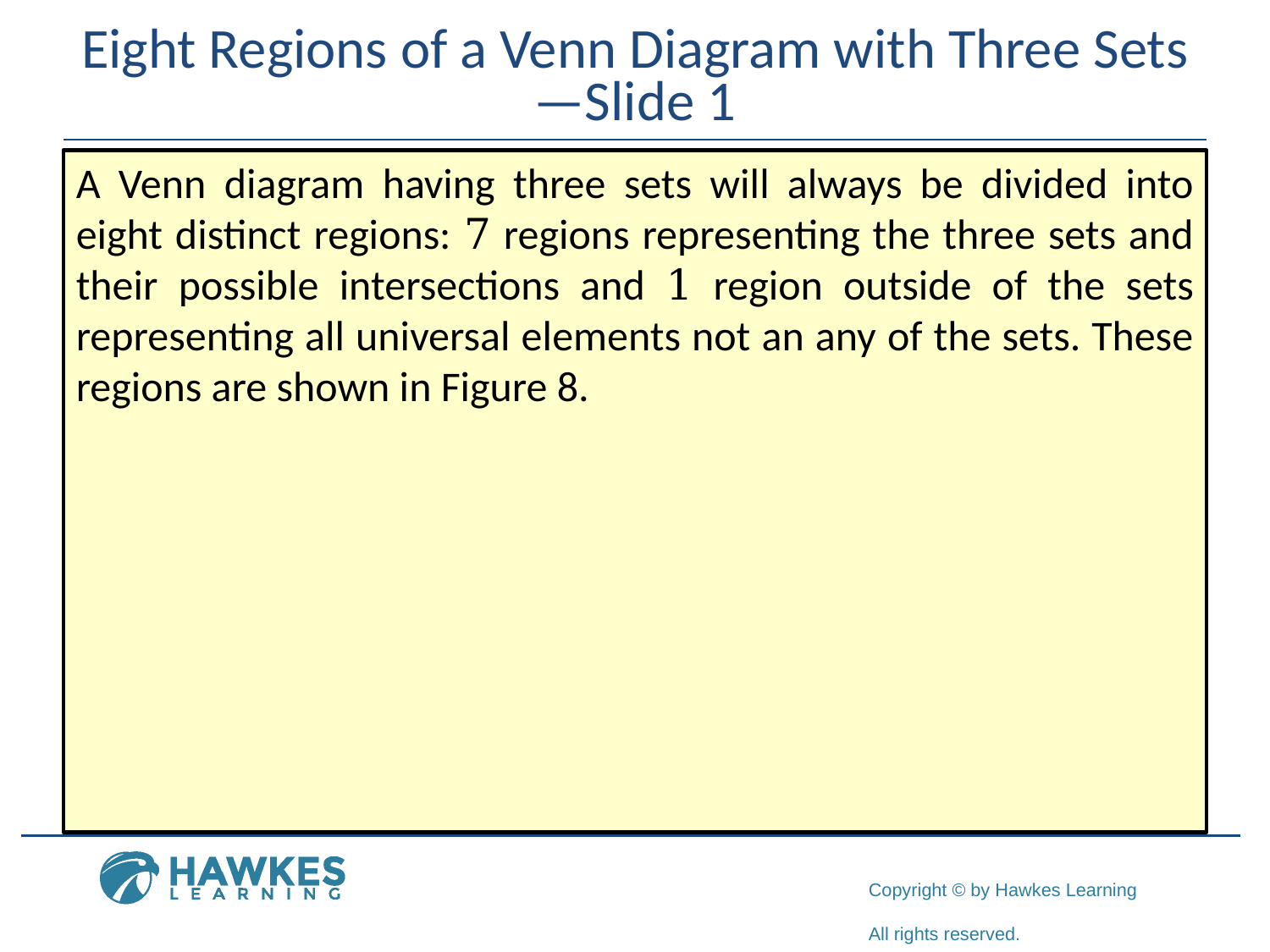

# Eight Regions of a Venn Diagram with Three Sets—Slide 1
A Venn diagram having three sets will always be divided into eight distinct regions: 7 regions representing the three sets and their possible intersections and 1 region outside of the sets representing all universal elements not an any of the sets. These regions are shown in Figure 8.